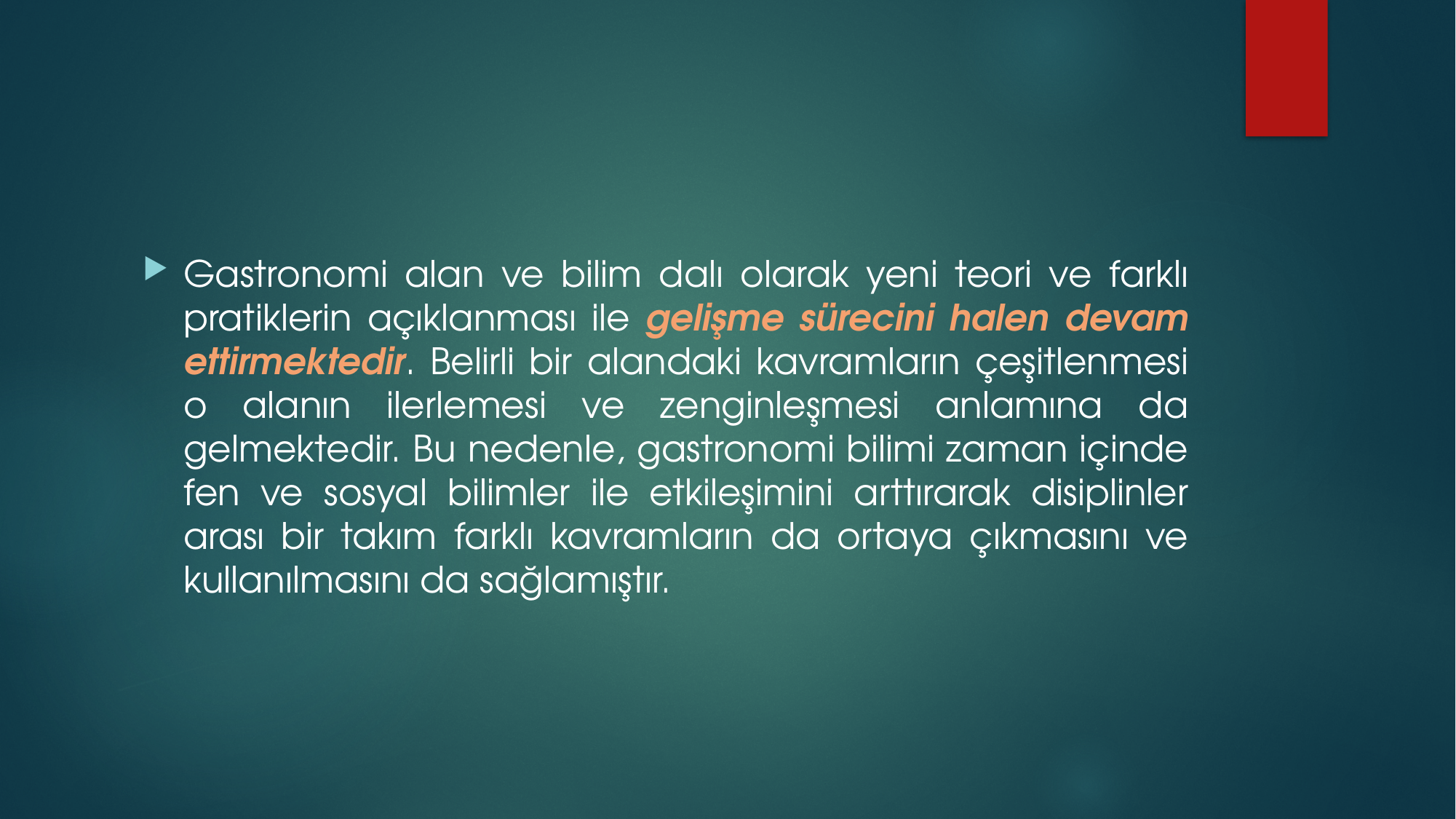

#
Gastronomi alan ve bilim dalı olarak yeni teori ve farklı pratiklerin açıklanması ile gelişme sürecini halen devam ettirmektedir. Belirli bir alandaki kavramların çeşitlenmesi o alanın ilerlemesi ve zenginleşmesi anlamına da gelmektedir. Bu nedenle, gastronomi bilimi zaman içinde fen ve sosyal bilimler ile etkileşimini arttırarak disiplinler arası bir takım farklı kavramların da ortaya çıkmasını ve kullanılmasını da sağlamıştır.